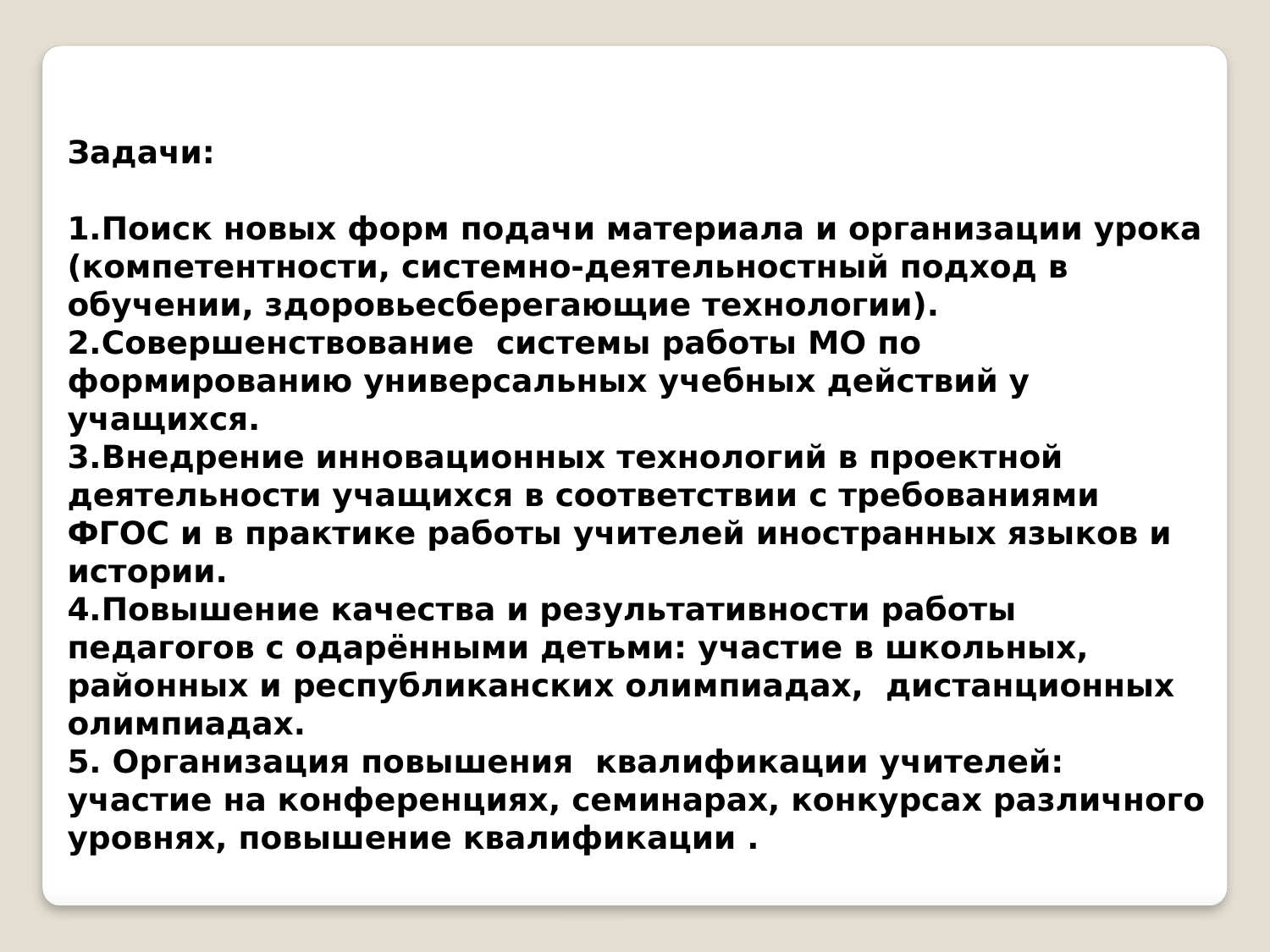

Задачи:

1.Поиск новых форм подачи материала и организации урока (компетентности, системно-деятельностный подход в обучении, здоровьесберегающие технологии).
2.Совершенствование  системы работы МО по формированию универсальных учебных действий у учащихся.
3.Внедрение инновационных технологий в проектной деятельности учащихся в соответствии с требованиями ФГОС и в практике работы учителей иностранных языков и истории.
4.Повышение качества и результативности работы педагогов с одарёнными детьми: участие в школьных, районных и республиканских олимпиадах,  дистанционных олимпиадах.
5. Организация повышения  квалификации учителей: участие на конференциях, семинарах, конкурсах различного уровнях, повышение квалификации .